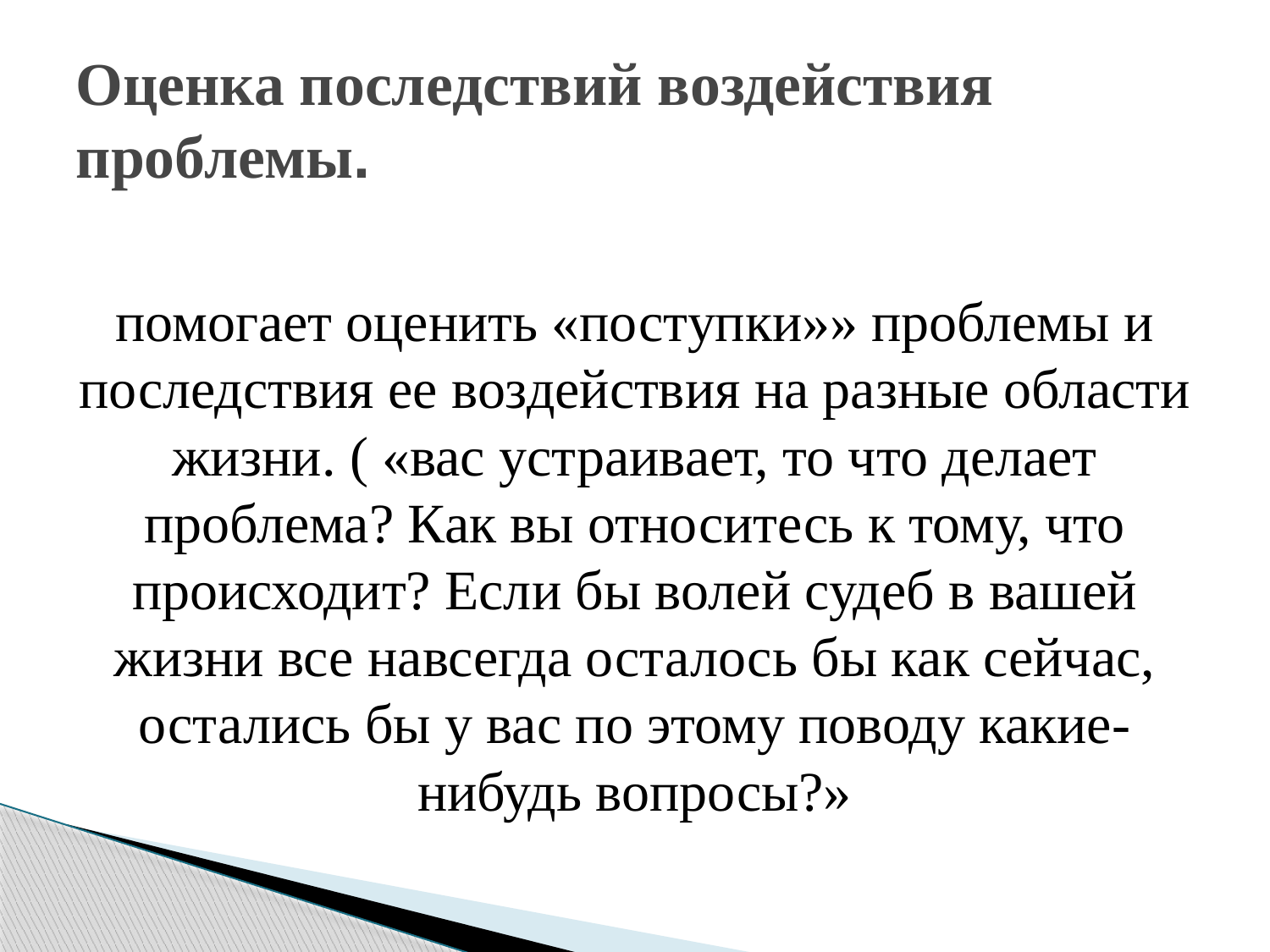

# Оценка последствий воздействия проблемы.

помогает оценить «поступки»» проблемы и последствия ее воздействия на разные области жизни. ( «вас устраивает, то что делает проблема? Как вы относитесь к тому, что происходит? Если бы волей судеб в вашей жизни все навсегда осталось бы как сейчас, остались бы у вас по этому поводу какие-нибудь вопросы?»